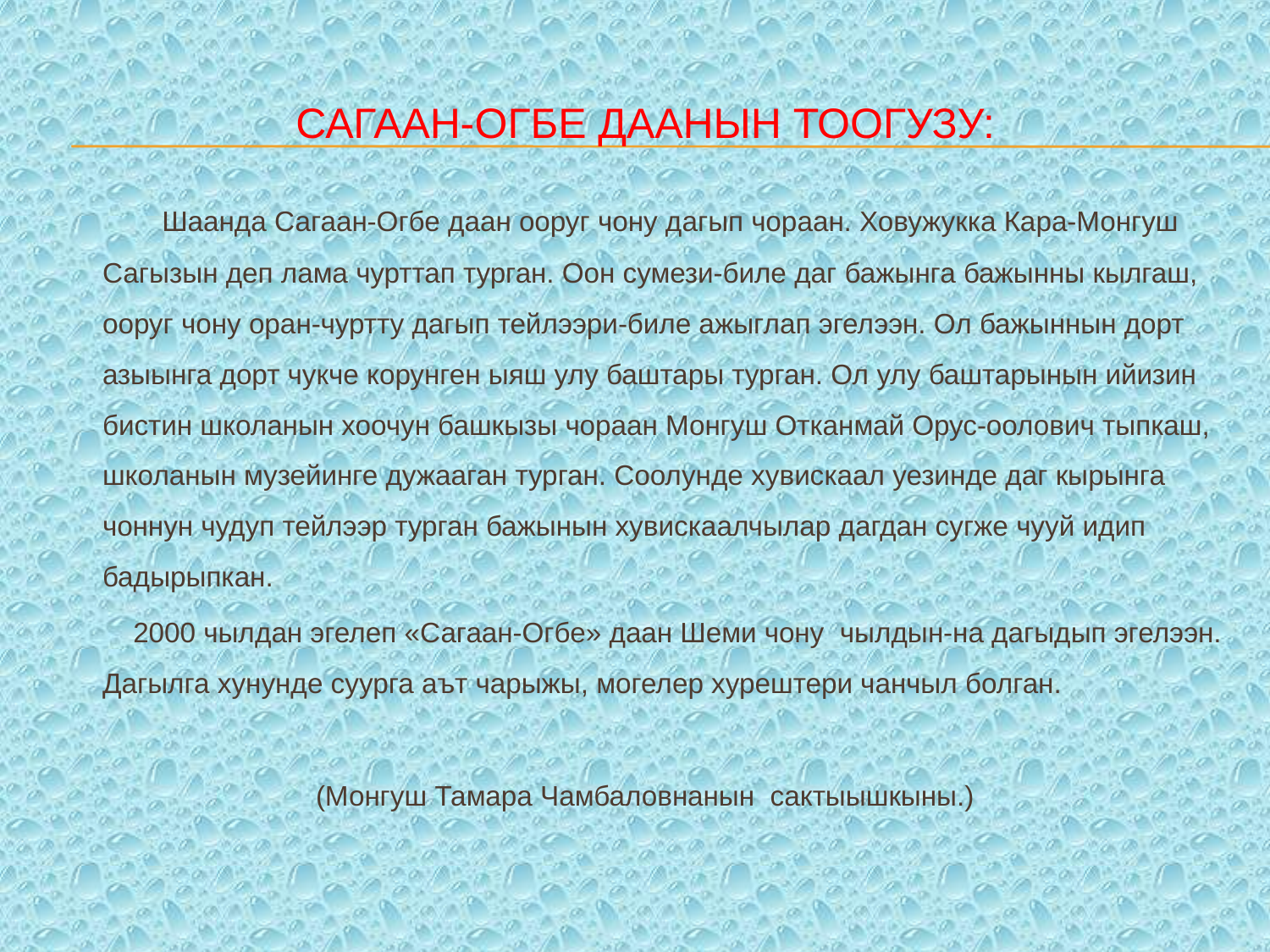

# Сагаан-огбе даанын тоогузу:
           Шаанда Сагаан-Огбе даан ооруг чону дагып чораан. Ховужукка Кара-Монгуш Сагызын деп лама чурттап турган. Оон сумези-биле даг бажынга бажынны кылгаш, ооруг чону оран-чуртту дагып тейлээри-биле ажыглап эгелээн. Ол бажыннын дорт азыынга дорт чукче корунген ыяш улу баштары турган. Ол улу баштарынын ийизин бистин школанын хоочун башкызы чораан Монгуш Отканмай Орус-оолович тыпкаш, школанын музейинге дужааган турган. Соолунде хувискаал уезинде даг кырынга чоннун чудуп тейлээр турган бажынын хувискаалчылар дагдан сугже чууй идип бадырыпкан.
          2000 чылдан эгелеп «Сагаан-Огбе» даан Шеми чону  чылдын-на дагыдып эгелээн. Дагылга хунунде суурга аът чарыжы, могелер хурештери чанчыл болган.

(Монгуш Тамара Чамбаловнанын  сактыышкыны.)